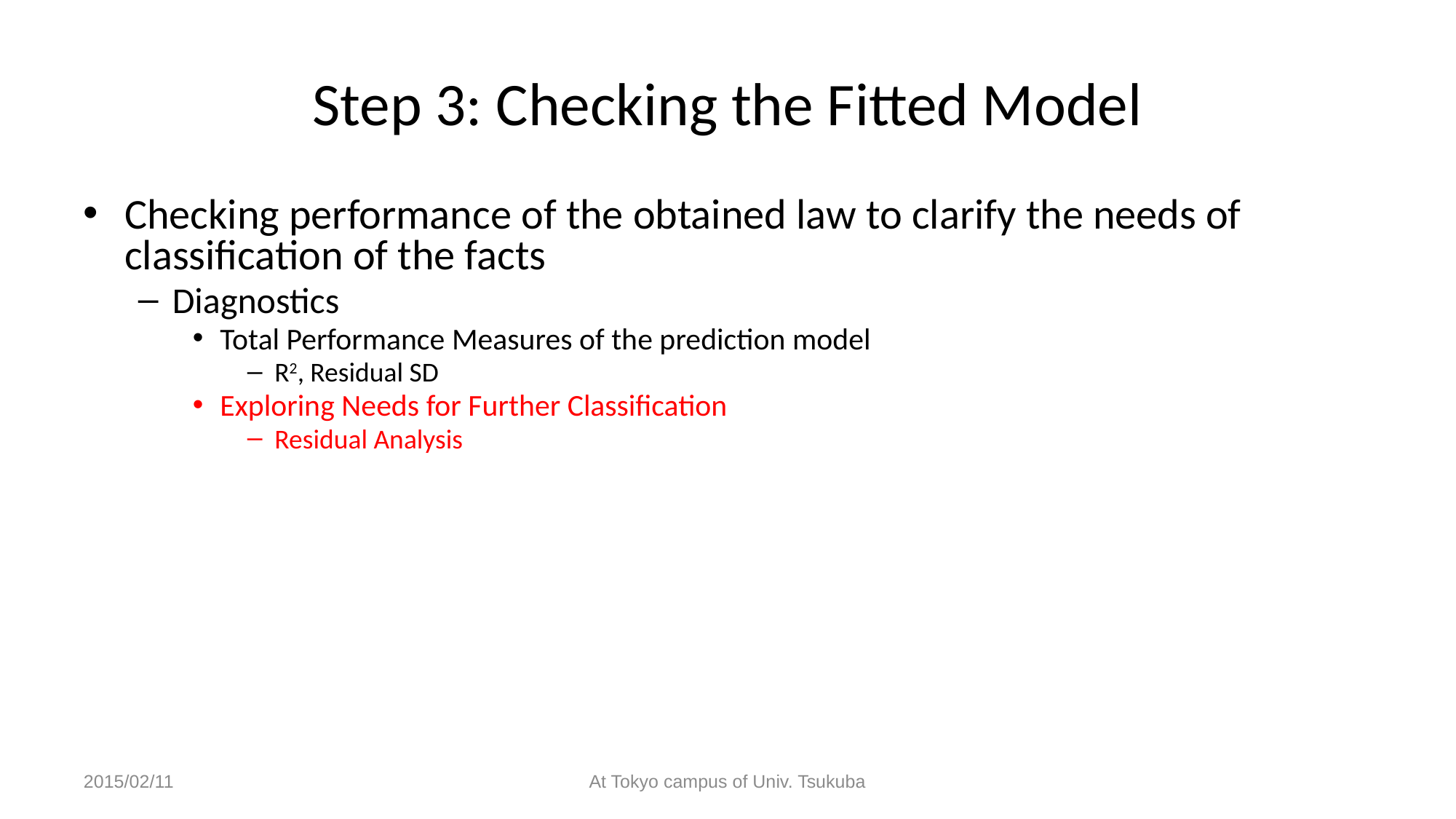

# Step 3: Checking the Fitted Model
Checking performance of the obtained law to clarify the needs of classification of the facts
Diagnostics
Total Performance Measures of the prediction model
R2, Residual SD
Exploring Needs for Further Classification
Residual Analysis

2015/02/11
At Tokyo campus of Univ. Tsukuba